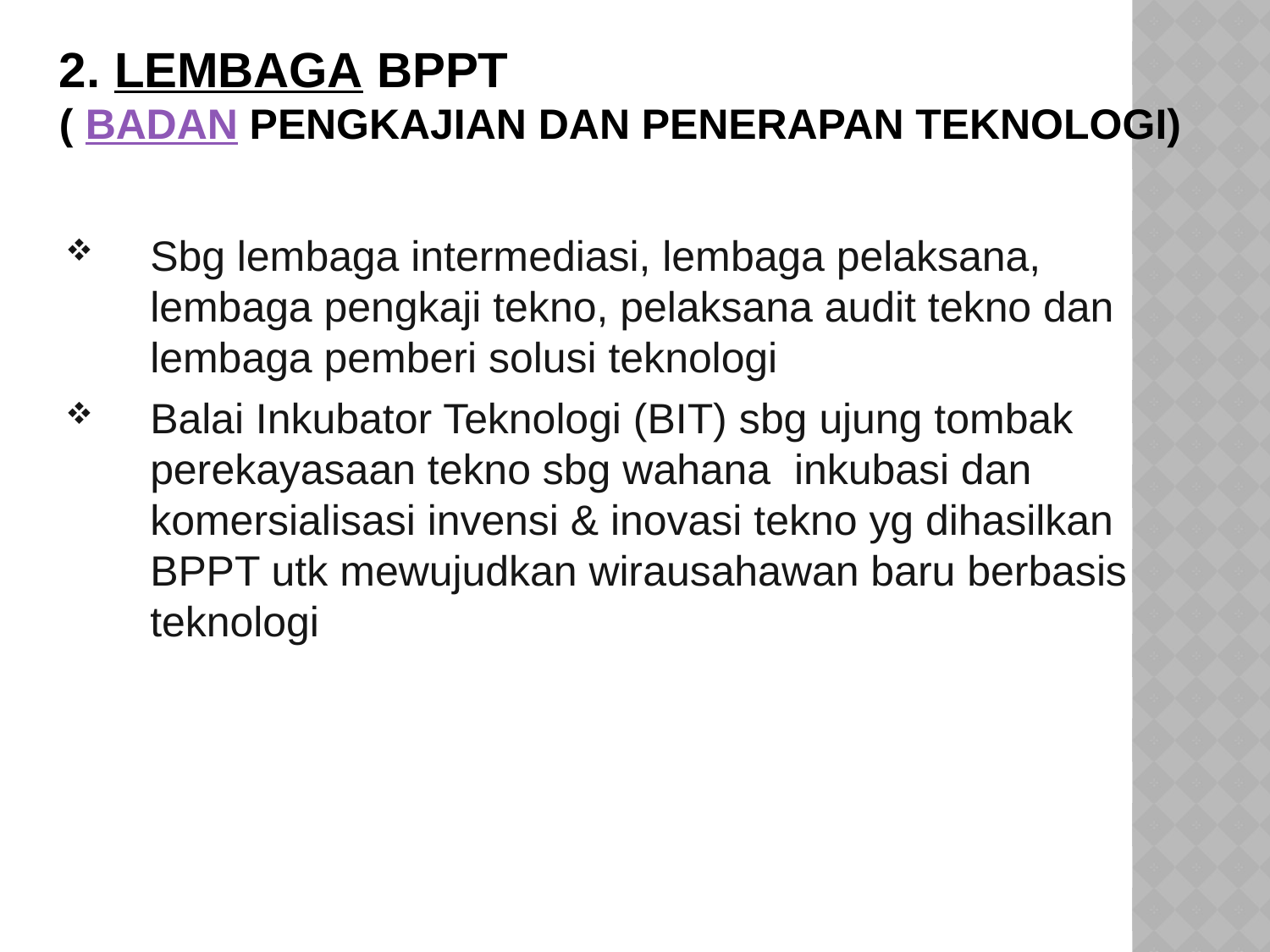

2. Lembaga BPPT
( Badan Pengkajian dan Penerapan Teknologi)
Sbg lembaga intermediasi, lembaga pelaksana,  lembaga pengkaji tekno, pelaksana audit tekno dan lembaga pemberi solusi teknologi
Balai Inkubator Teknologi (BIT) sbg ujung tombak perekayasaan tekno sbg wahana  inkubasi dan komersialisasi invensi & inovasi tekno yg dihasilkan BPPT utk mewujudkan wirausahawan baru berbasis teknologi